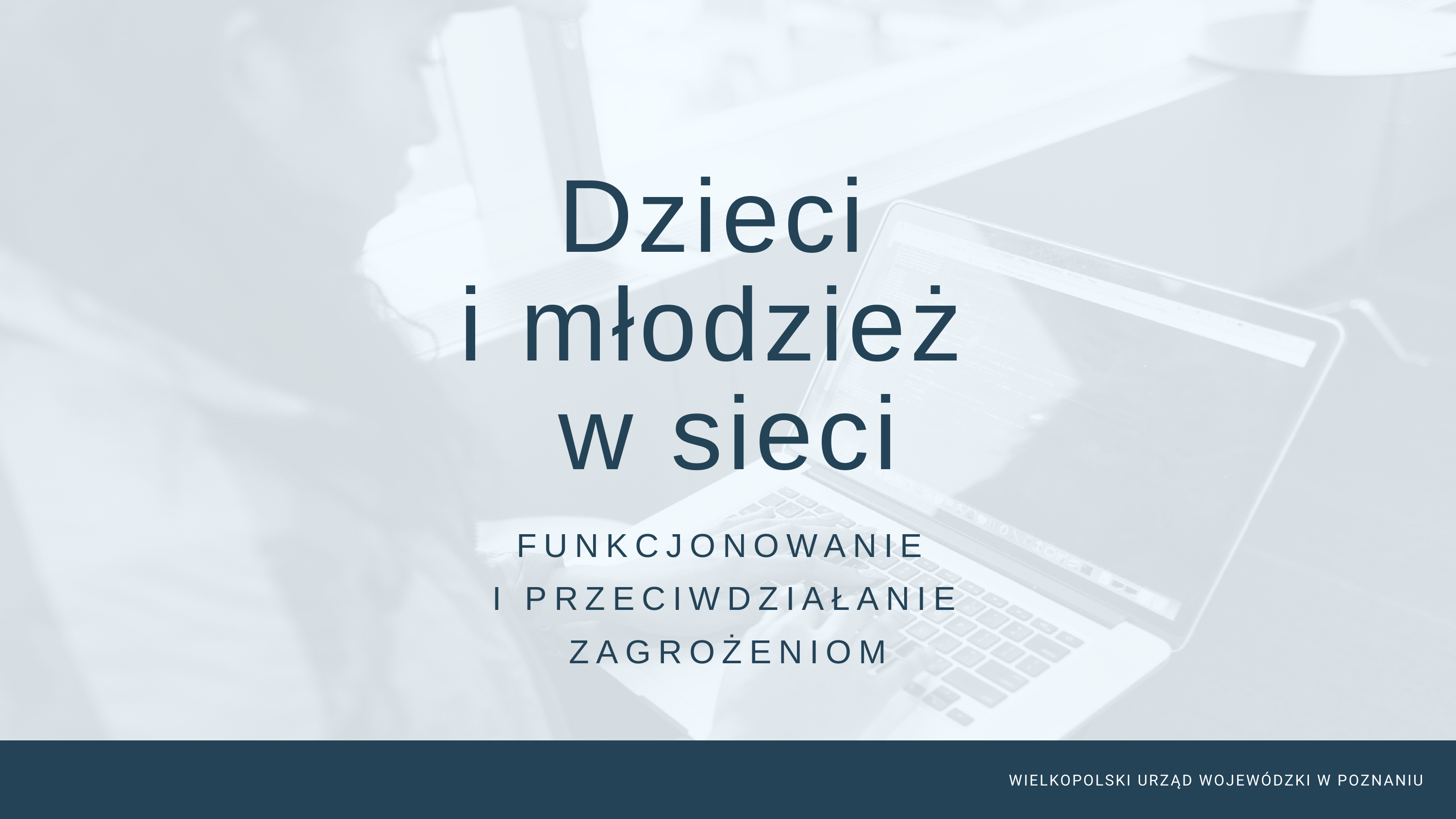

Dzieci
i młodzież
w sieci
FUNKCJONOWANIE
I PRZECIWDZIAŁANIE ZAGROŻENIOM

WIELKOPOLSKI URZĄD WOJEWÓDZKI W POZNANIU